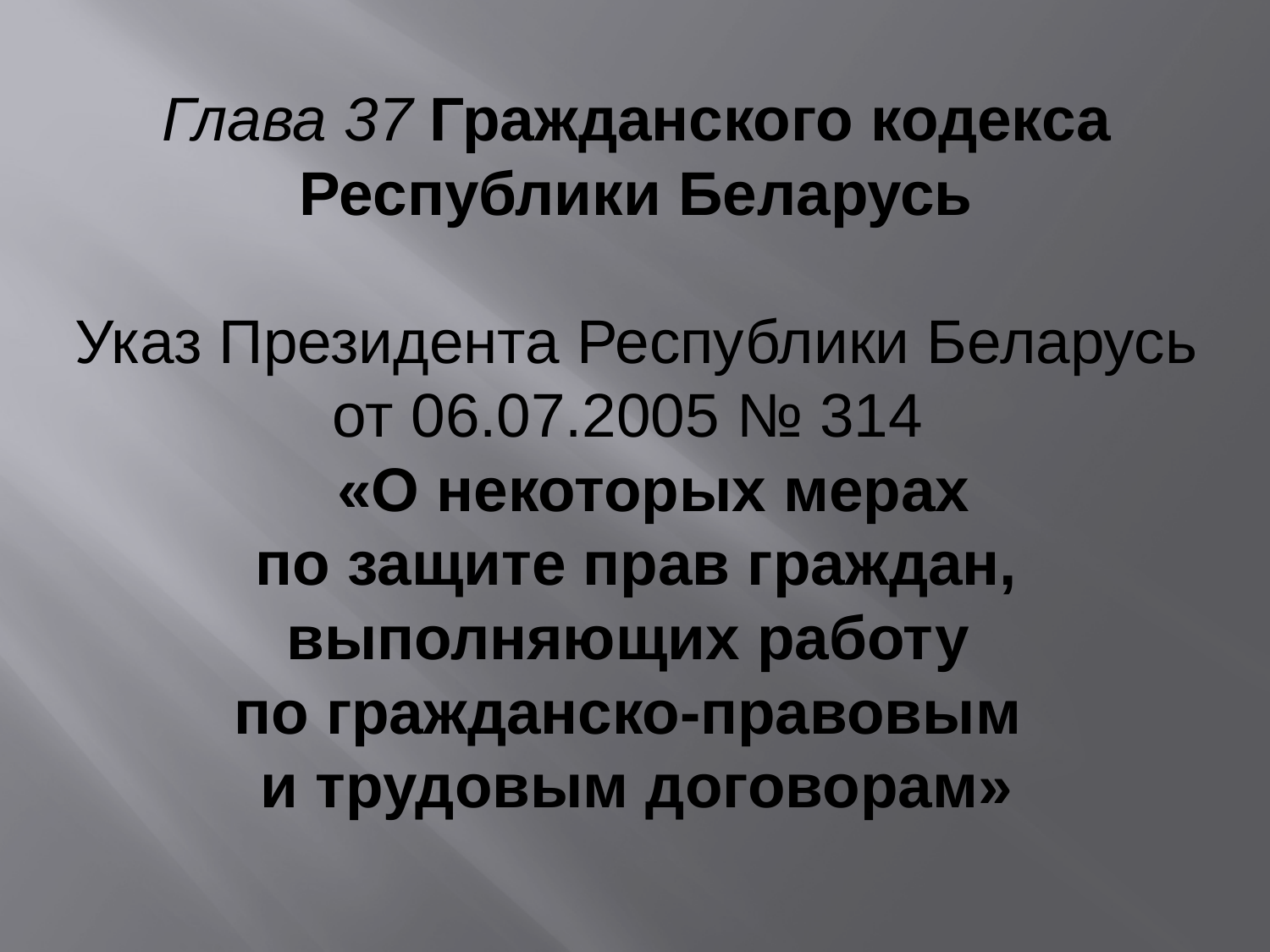

# Глава 37 Гражданского кодекса Республики Беларусь Указ Президента Республики Беларусь от 06.07.2005 № 314 «О некоторых мерах по защите прав граждан, выполняющих работу по гражданско-правовым и трудовым договорам»